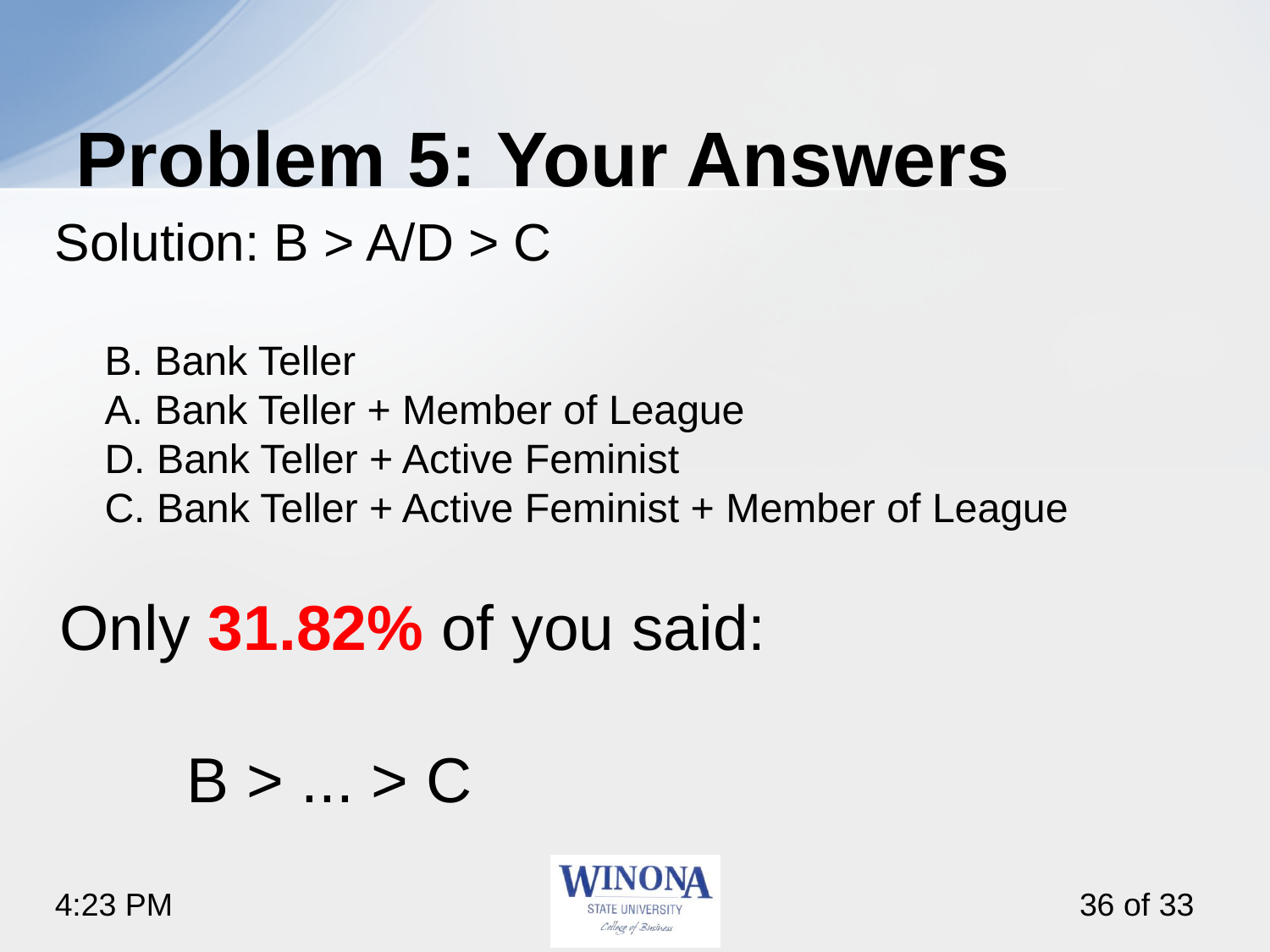

# Problem 5: Your Answers
Solution: B > A/D > C

B. Bank Teller
A. Bank Teller + Member of League
D. Bank Teller + Active Feminist
C. Bank Teller + Active Feminist + Member of League

Only 31.82% of you said:

	B > ... > C